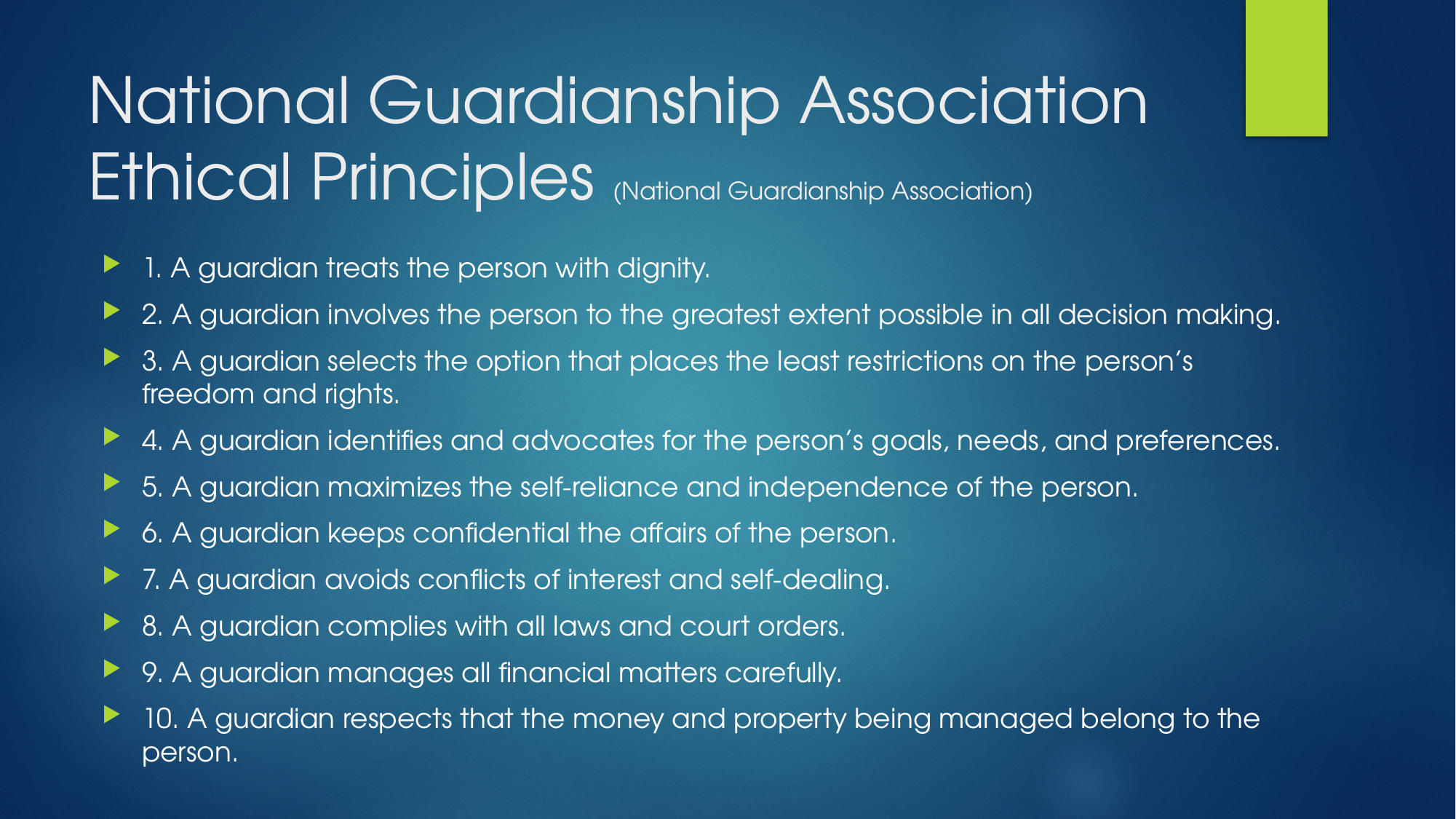

# National Guardianship Association Ethical Principles (National Guardianship Association)
1. A guardian treats the person with dignity.
2. A guardian involves the person to the greatest extent possible in all decision making.
3. A guardian selects the option that places the least restrictions on the person’s freedom and rights.
4. A guardian identifies and advocates for the person’s goals, needs, and preferences.
5. A guardian maximizes the self-reliance and independence of the person.
6. A guardian keeps confidential the affairs of the person.
7. A guardian avoids conflicts of interest and self-dealing.
8. A guardian complies with all laws and court orders.
9. A guardian manages all financial matters carefully.
10. A guardian respects that the money and property being managed belong to the person.